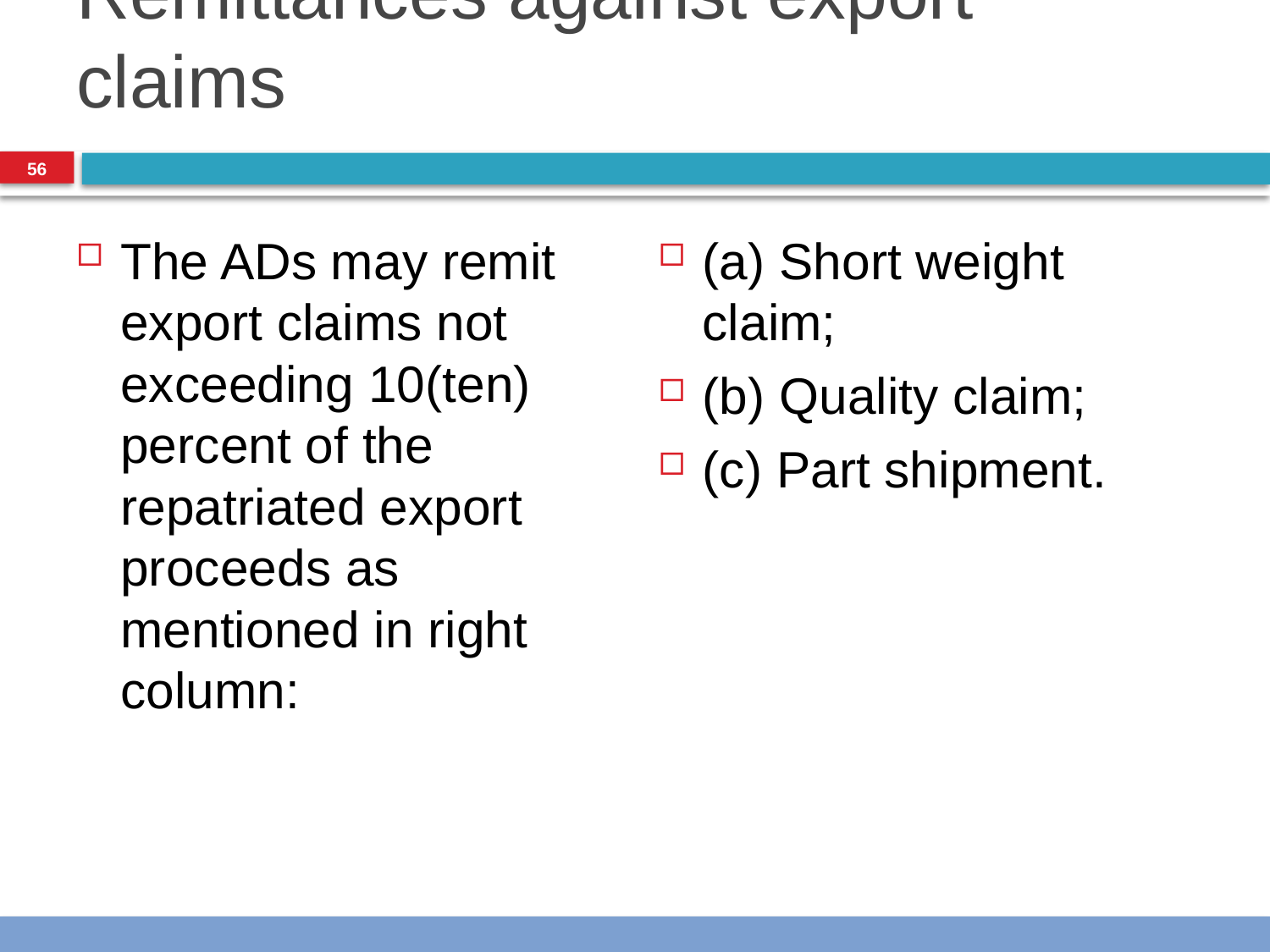

# Remittances against export claims
56
The ADs may remit export claims not exceeding 10(ten) percent of the repatriated export proceeds as mentioned in right column:
(a) Short weight claim;
(b) Quality claim;
(c) Part shipment.